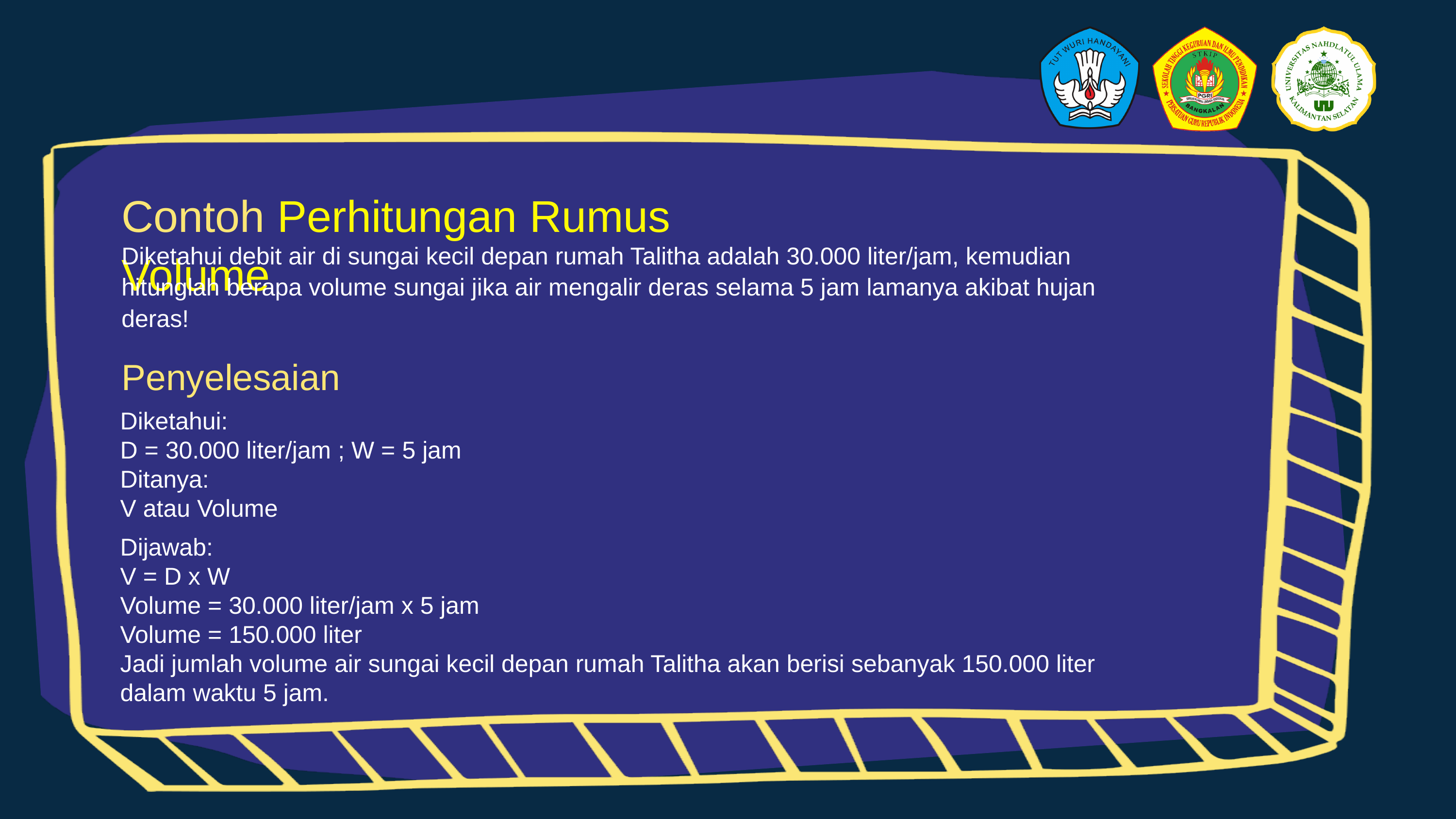

Contoh Perhitungan Rumus Volume
Diketahui debit air di sungai kecil depan rumah Talitha adalah 30.000 liter/jam, kemudian hitunglah berapa volume sungai jika air mengalir deras selama 5 jam lamanya akibat hujan deras!
Penyelesaian
Diketahui:
D = 30.000 liter/jam ; W = 5 jam
Ditanya:
V atau Volume
Dijawab:
V = D x W
Volume = 30.000 liter/jam x 5 jam
Volume = 150.000 liter
Jadi jumlah volume air sungai kecil depan rumah Talitha akan berisi sebanyak 150.000 liter dalam waktu 5 jam.